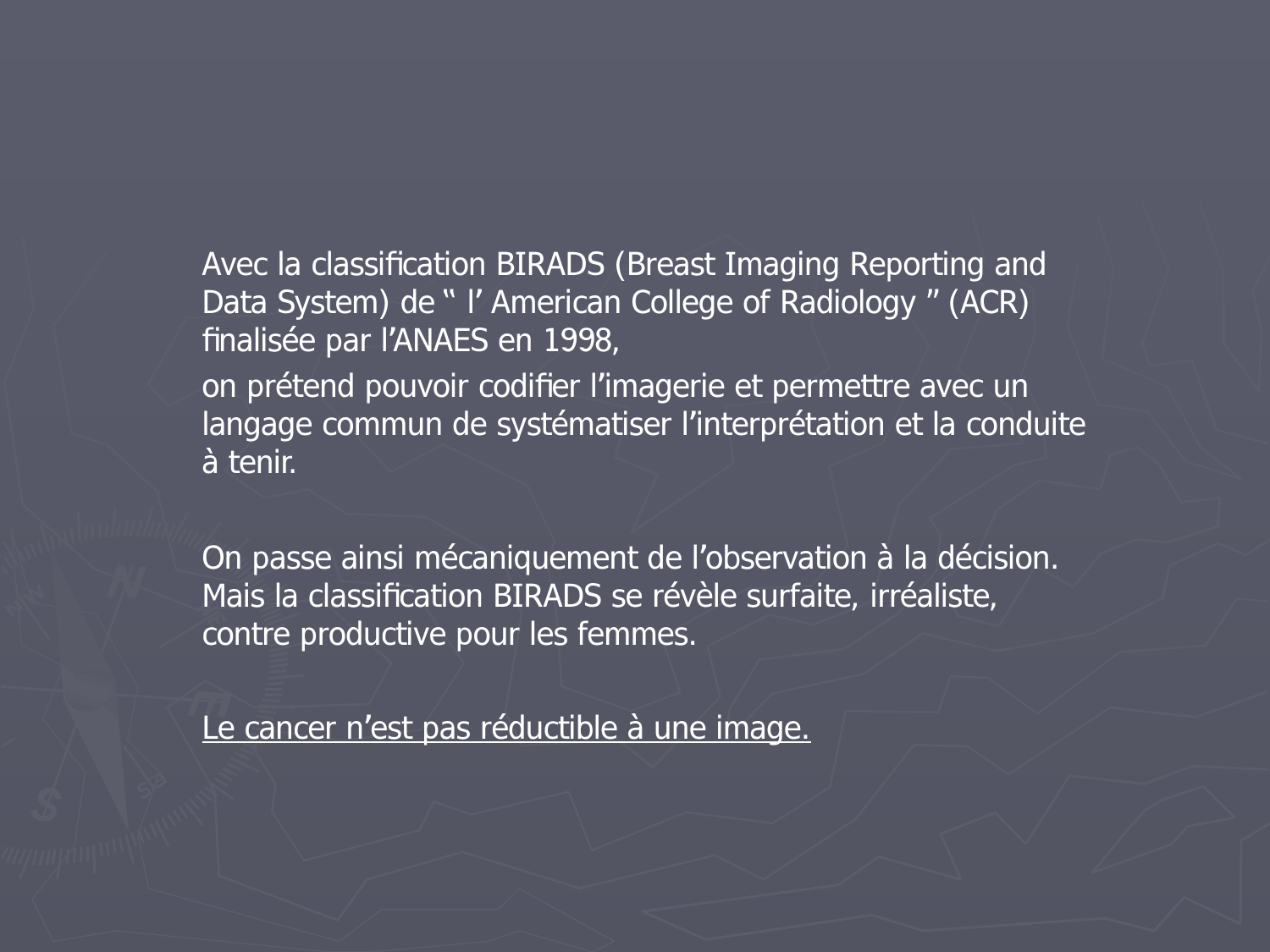

Avec la classification BIRADS (Breast Imaging Reporting and Data System) de “ l’ American College of Radiology ” (ACR) finalisée par l’ANAES en 1998,
on prétend pouvoir codifier l’imagerie et permettre avec un langage commun de systématiser l’interprétation et la conduite à tenir.

On passe ainsi mécaniquement de l’observation à la décision. Mais la classification BIRADS se révèle surfaite, irréaliste, contre productive pour les femmes.

Le cancer n’est pas réductible à une image.